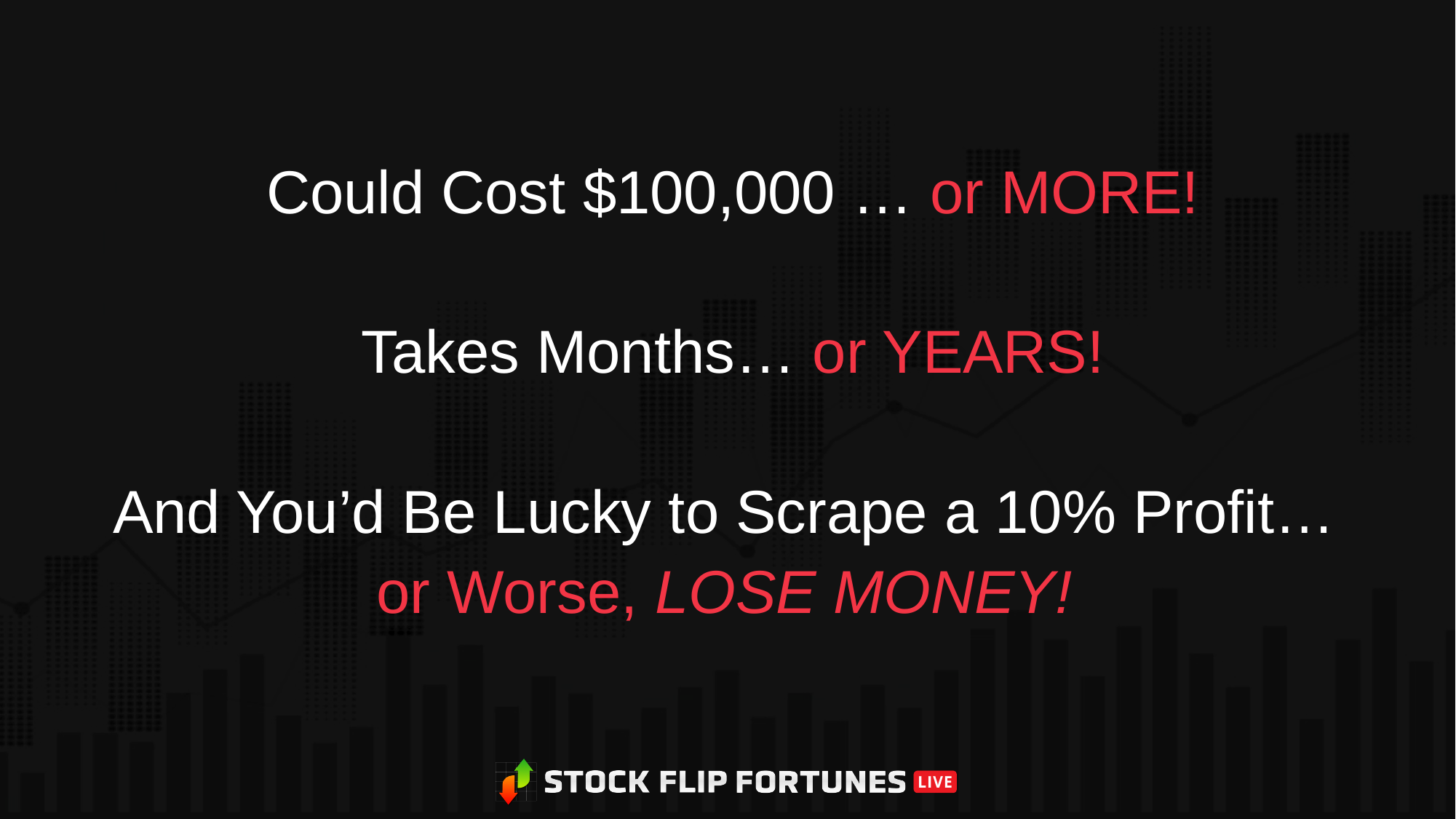

# Could Cost $100,000 … or MORE!

Takes Months… or YEARS!

And You’d Be Lucky to Scrape a 10% Profit…
or Worse, LOSE MONEY!